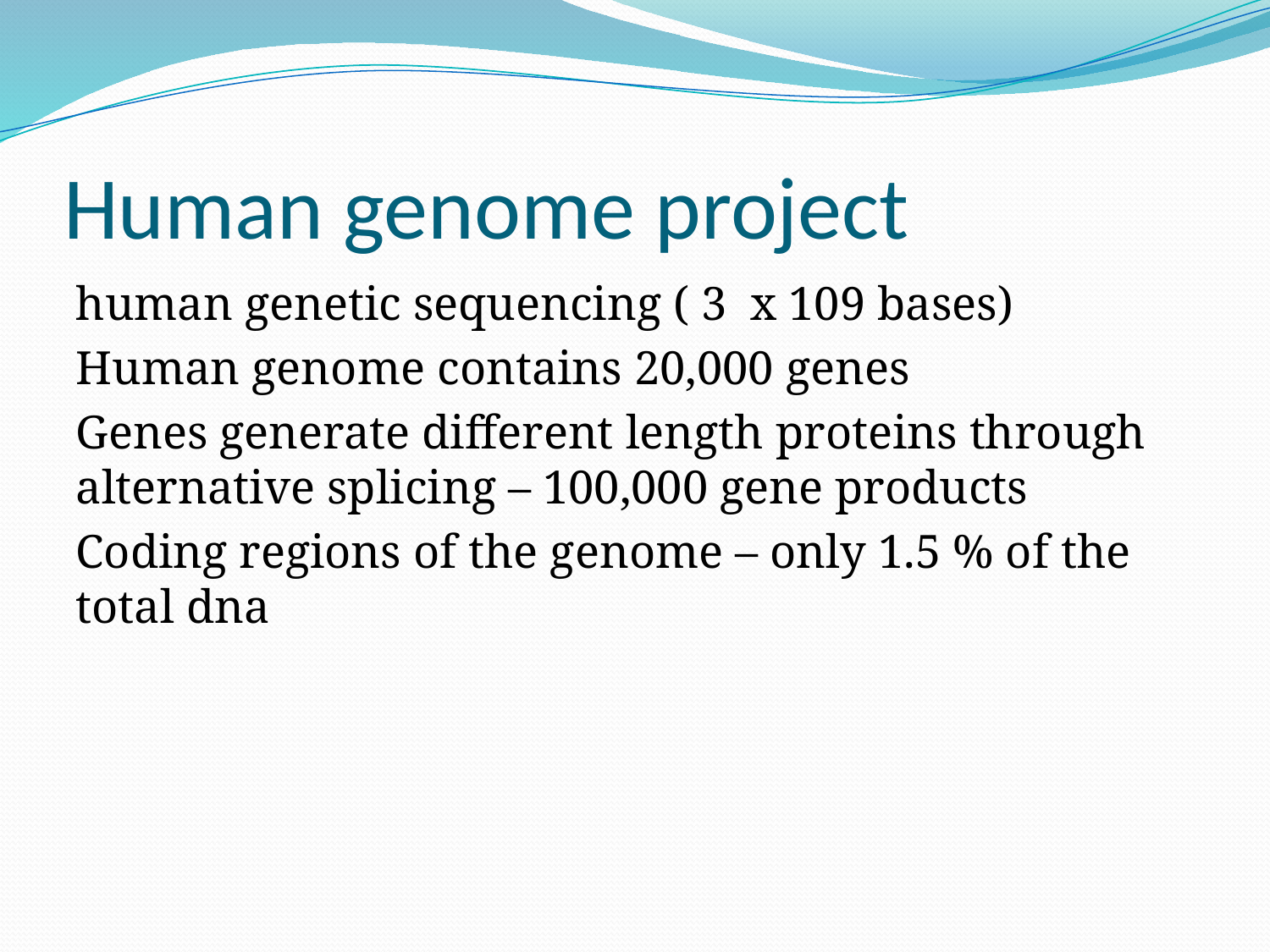

# Human genome project
human genetic sequencing ( 3  x 109 bases)
Human genome contains 20,000 genes
Genes generate different length proteins through alternative splicing – 100,000 gene products
Coding regions of the genome – only 1.5 % of the total dna